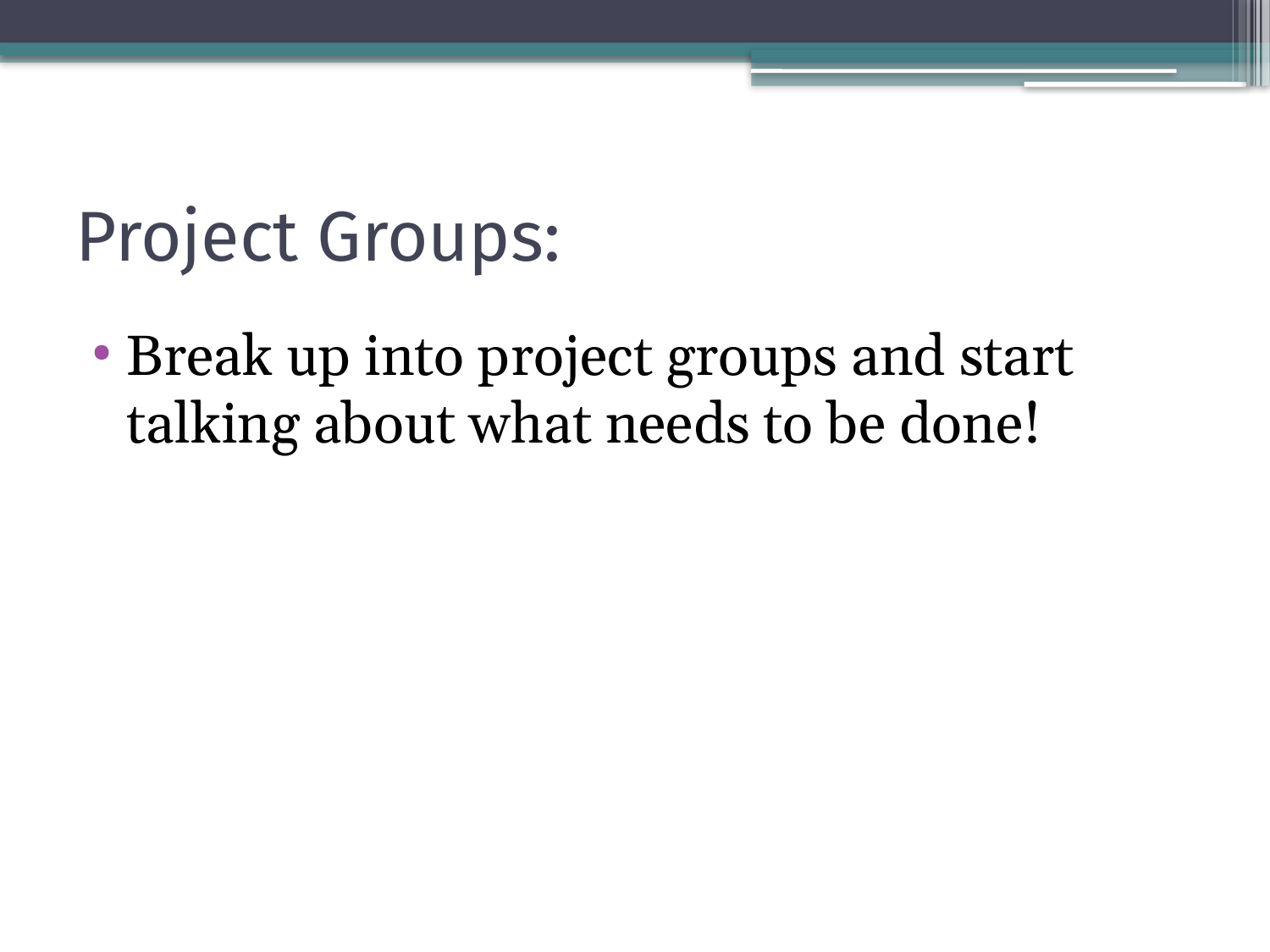

# Project Groups:
Break up into project groups and start talking about what needs to be done!